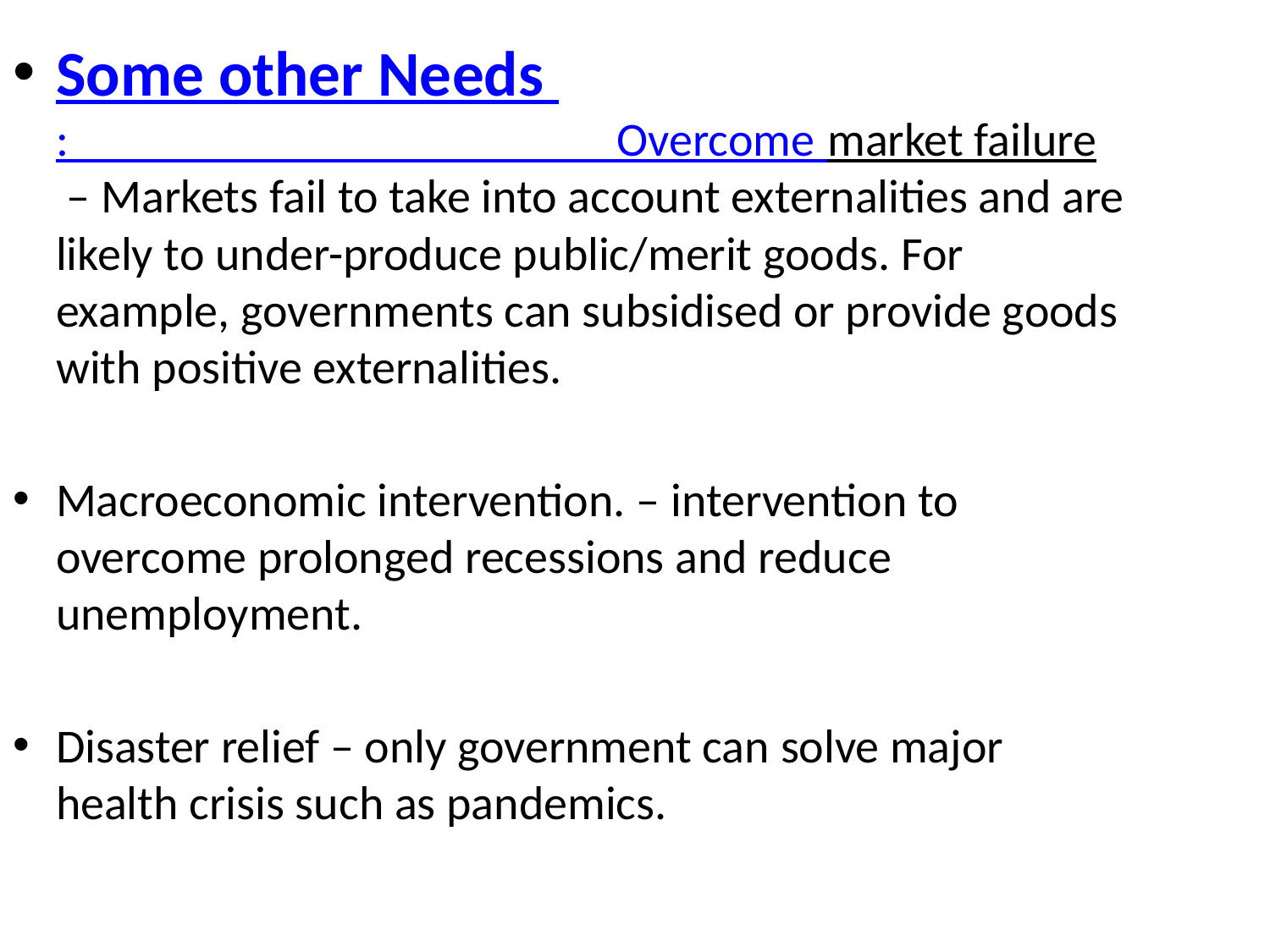

Some other Needs :                                                   Overcome market failure – Markets fail to take into account externalities and are likely to under-produce public/merit goods. For example, governments can subsidised or provide goods with positive externalities.

Macroeconomic intervention. – intervention to overcome prolonged recessions and reduce unemployment.

Disaster relief – only government can solve major health crisis such as pandemics.